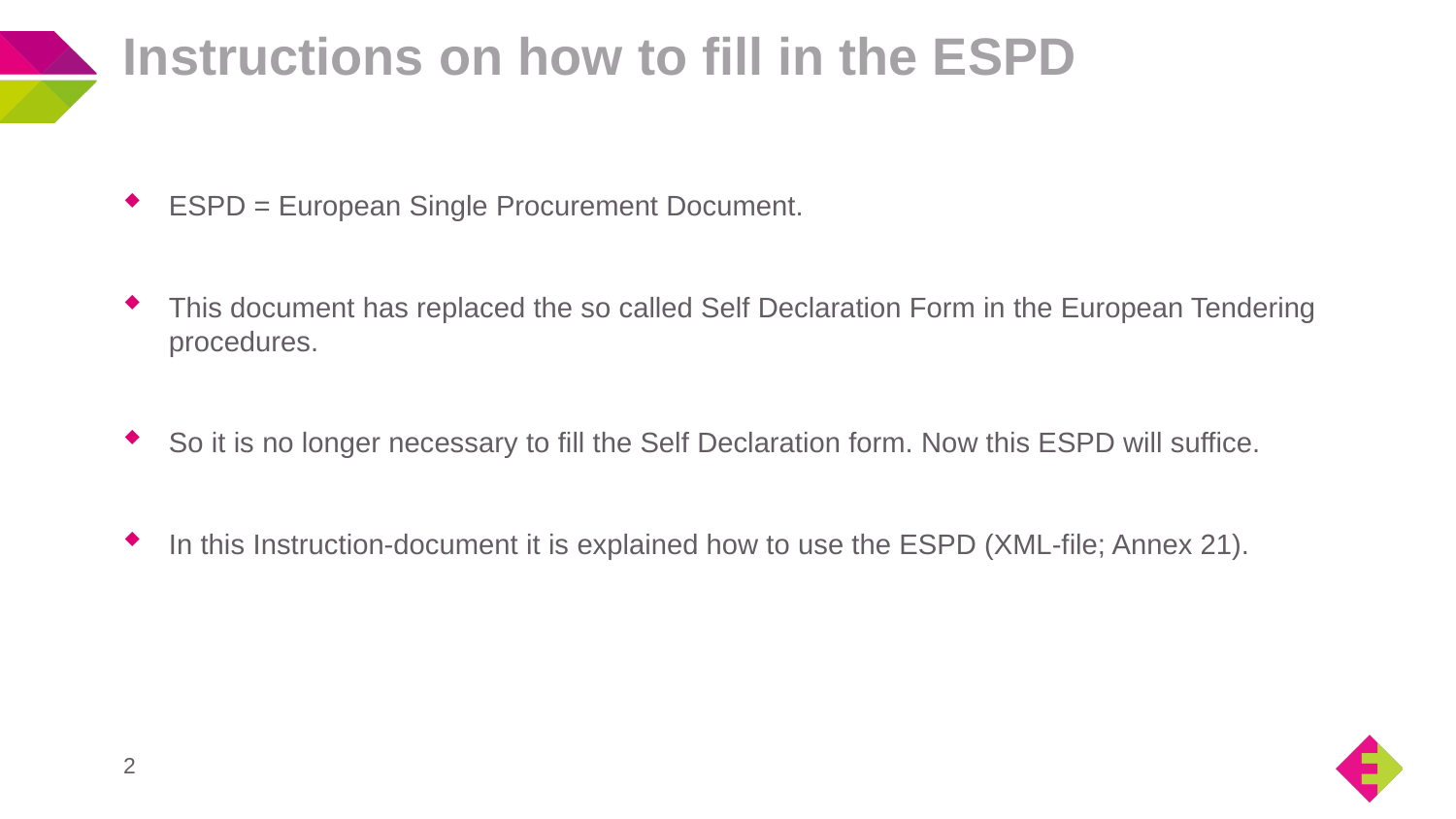

# Instructions on how to fill in the ESPD
ESPD = European Single Procurement Document.

This document has replaced the so called Self Declaration Form in the European Tendering procedures.

So it is no longer necessary to fill the Self Declaration form. Now this ESPD will suffice.

In this Instruction-document it is explained how to use the ESPD (XML-file; Annex 21).